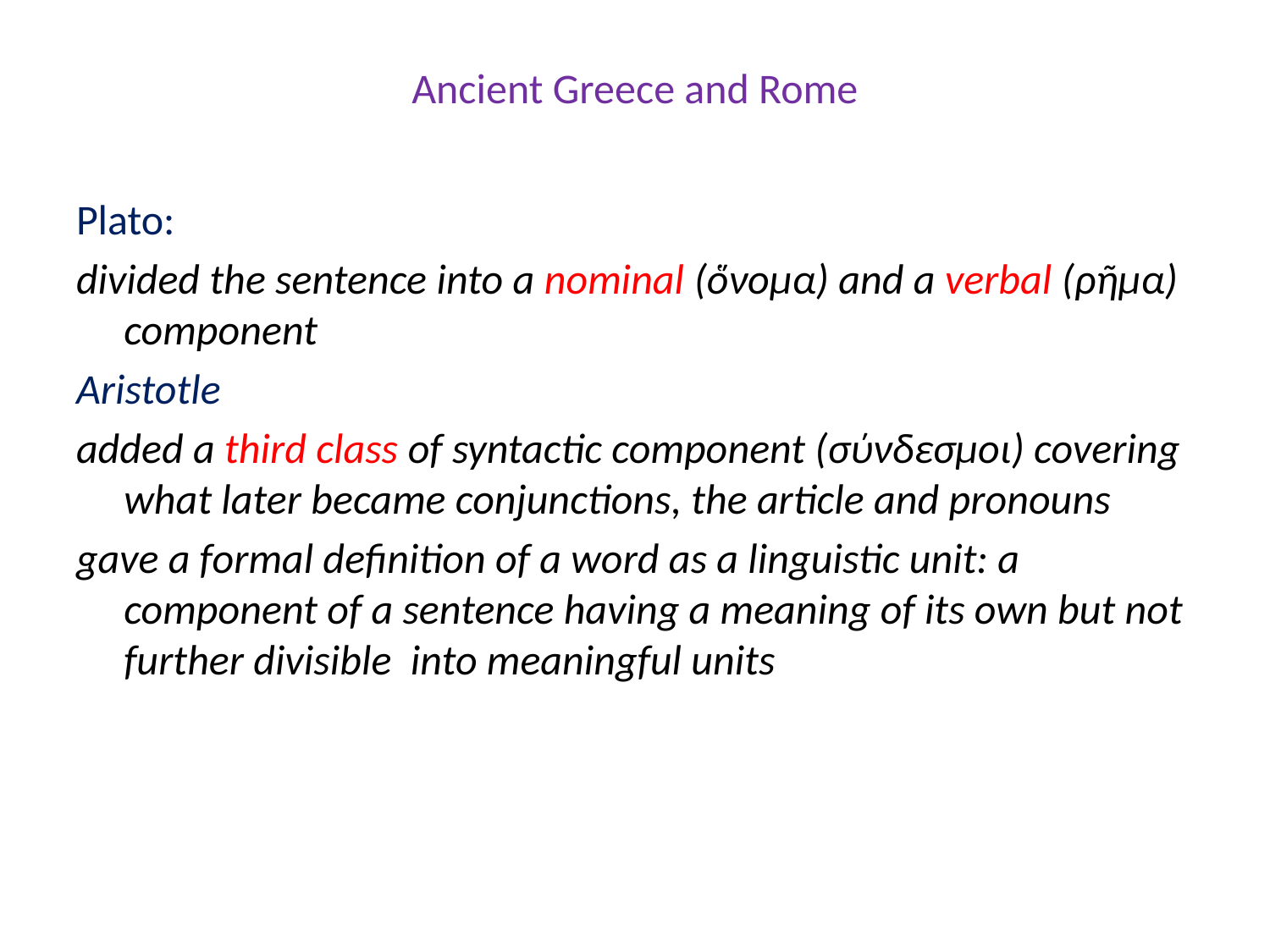

# Ancient Greece and Rome
Plato:
divided the sentence into a nominal (ὅνομα) and a verbal (ρῆμα) component
Aristotle
added a third class of syntactic component (σύνδεσμοι) covering what later became conjunctions, the article and pronouns
gave a formal definition of a word as a linguistic unit: a component of a sentence having a meaning of its own but not further divisible  into meaningful units